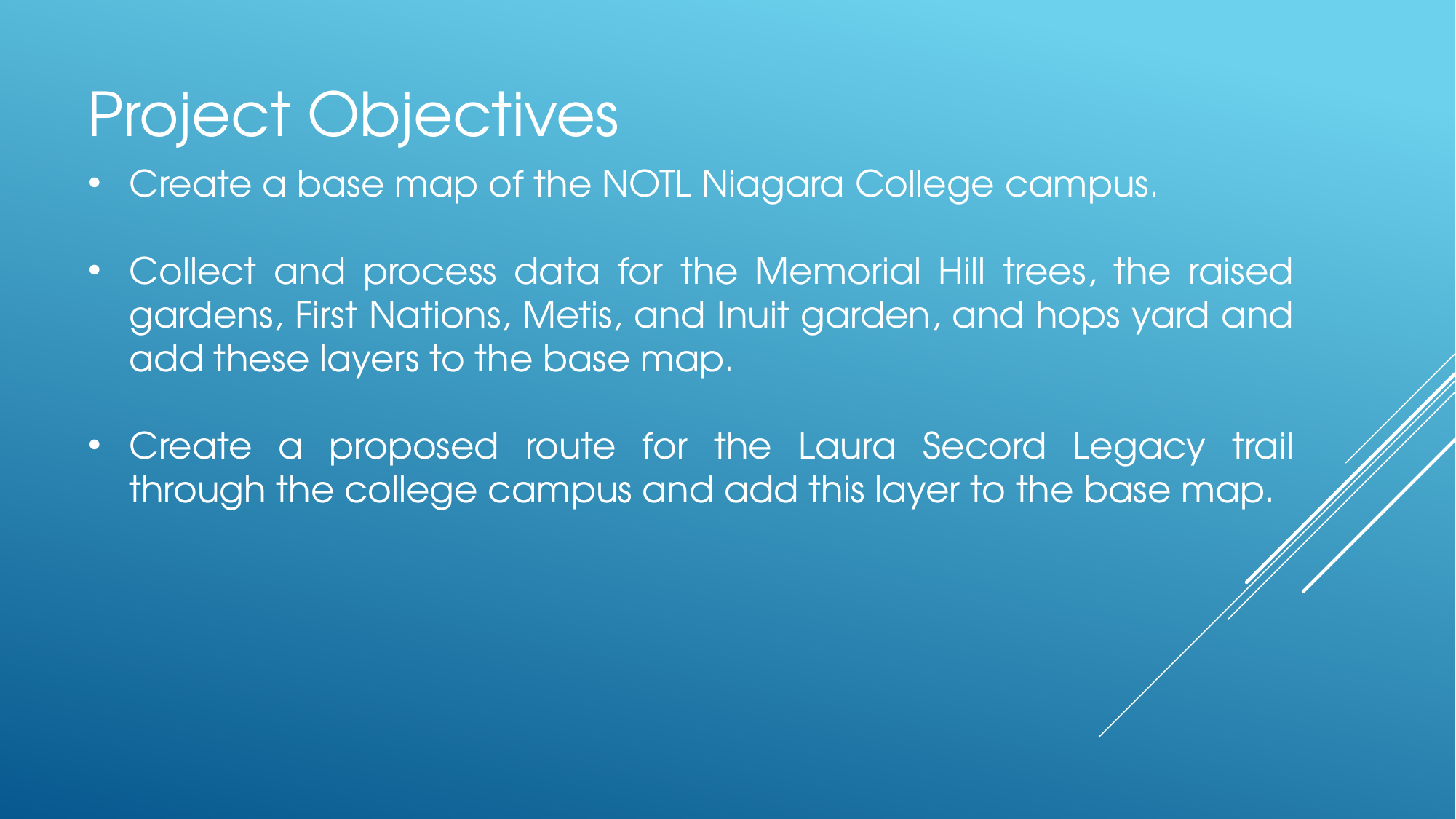

Project Objectives
Create a base map of the NOTL Niagara College campus.

Collect and process data for the Memorial Hill trees, the raised gardens, First Nations, Metis, and Inuit garden, and hops yard and add these layers to the base map.

Create a proposed route for the Laura Secord Legacy trail through the college campus and add this layer to the base map.